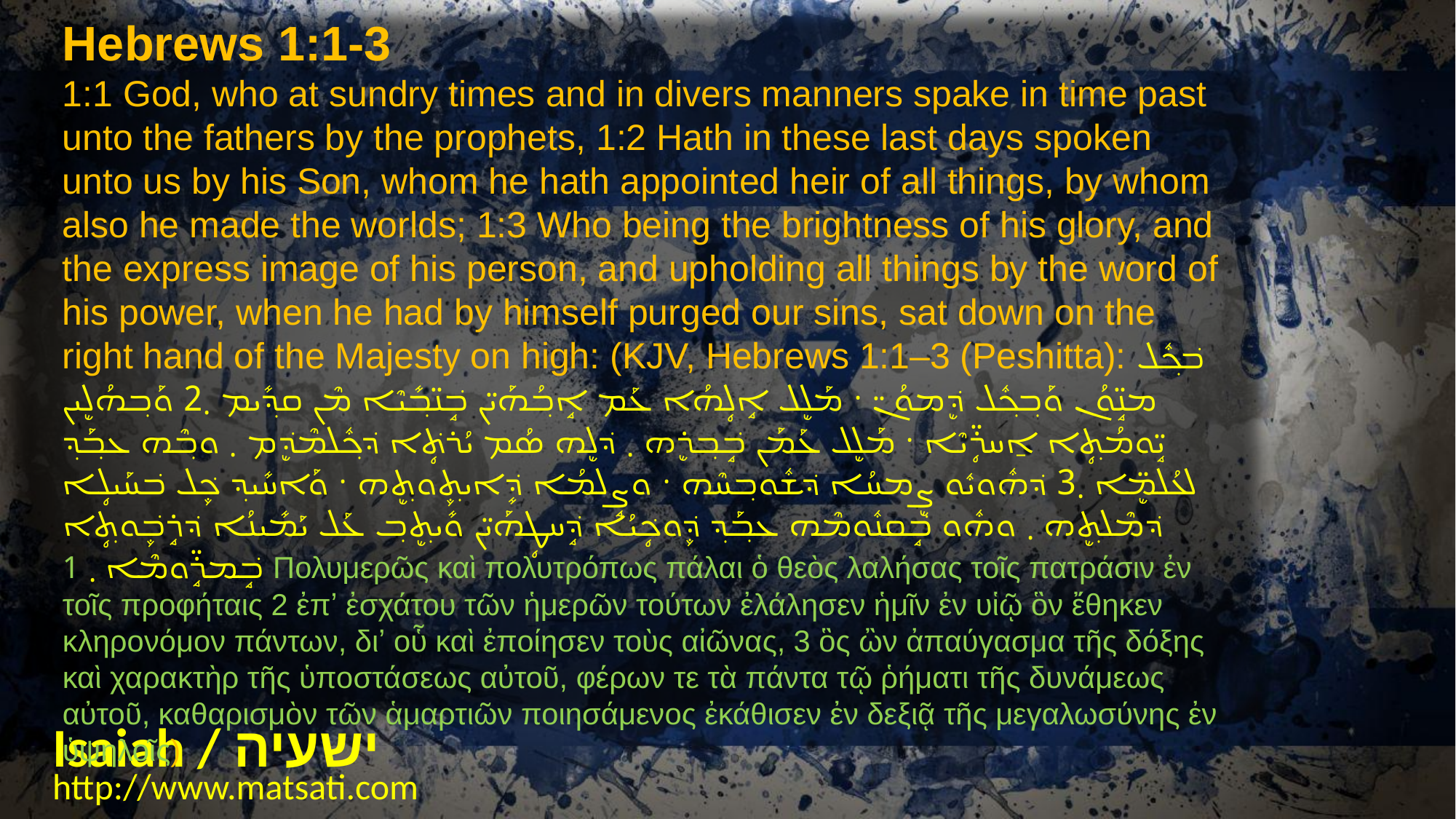

Hebrews 1:1-3
1:1 God, who at sundry times and in divers manners spake in time past unto the fathers by the prophets, 1:2 Hath in these last days spoken unto us by his Son, whom he hath appointed heir of all things, by whom also he made the worlds; 1:3 Who being the brightness of his glory, and the express image of his person, and upholding all things by the word of his power, when he had by himself purged our sins, sat down on the right hand of the Majesty on high: (KJV, Hebrews 1:1–3 (Peshitta): ܒ݁ܟ݂ܽܠ ܡܢܱ̈ܘܳܢ ܘܰܒ݂ܟ݂ܽܠ ܕܷ݁ܡܘܳܢ̈ ܁ ܡܰܠܷܠ ܐܱܠܴܗܳܐ ܥܰܡ ܐܱܒ݂ܳܗܰܝ̈ܢ ܒܱ݁ܢ̈ܒ݂ܺܝܶܐ ܡܶܢ ܩܕ݂ܺܝܡ ܂2 ܘܰܒ݂ܗܳܠܷܝܢ ܝܱ̈ܘܡܳܬ݂ܴܐ ܐ̱ܚܪܴ̈ܝܶܐ ܁ ܡܰܠܷܠ ܥܰܡܰܢ ܒܱ݁ܒ݂ܪܷܗ ܂ ܕ݁ܠܷܗ ܣܳܡ ܝܳܪܬܴ݁ܐ ܕ݁ܟ݂ܽܠܡܶܕܷ݁ܡ ܂ ܘܒ݂ܶܗ ܥܒ݂ܰܕ݂ ܠܥܳܠܡܷ̈ܐ ܂3 ܕ݁ܗܽܘܝܽܘ ܨܷܡܚܳܐ ܕ݁ܫܽܘܒ݂ܚܶܗ ܁ ܘܨܱܠܡܳܐ ܕܻ݁ܐܝܬ݂ܾܘܬ݂ܷܗ ܁ ܘܰܐܚܺܝܕ݂ ܟܾ݁ܠ ܒ݁ܚܰܝܠܴܐ ܕ݁ܡܶܠܬ݂ܷܗ ܂ ܘܗܽܘ ܒܱ݁ܩܢܽܘܡܶܗ ܥܒ݂ܰܕ݂ ܕܾ݁ܘܟܴ݁ܝܳܐ ܕܱ݁ܚܛܴܗܰܝ̈ܢ ܘܺܝܬ݂ܷܒ݂ ܥܰܠ ܝܰܡܺܝܢܳܐ ܕ݁ܪܱܒܾ݁ܘܬ݂ܴܐ ܒܱ݁ܡܪܱ̈ܘܡܶܐ ܂ 1 Πολυμερῶς καὶ πολυτρόπως πάλαι ὁ θεὸς λαλήσας τοῖς πατράσιν ἐν τοῖς προφήταις 2 ἐπʼ ἐσχάτου τῶν ἡμερῶν τούτων ἐλάλησεν ἡμῖν ἐν υἱῷ ὃν ἔθηκεν κληρονόμον πάντων, διʼ οὗ καὶ ἐποίησεν τοὺς αἰῶνας, 3 ὃς ὢν ἀπαύγασμα τῆς δόξης καὶ χαρακτὴρ τῆς ὑποστάσεως αὐτοῦ, φέρων τε τὰ πάντα τῷ ῥήματι τῆς δυνάμεως αὐτοῦ, καθαρισμὸν τῶν ἁμαρτιῶν ποιησάμενος ἐκάθισεν ἐν δεξιᾷ τῆς μεγαλωσύνης ἐν ὑψηλοῖς)
Isaiah / ישעיה
http://www.matsati.com